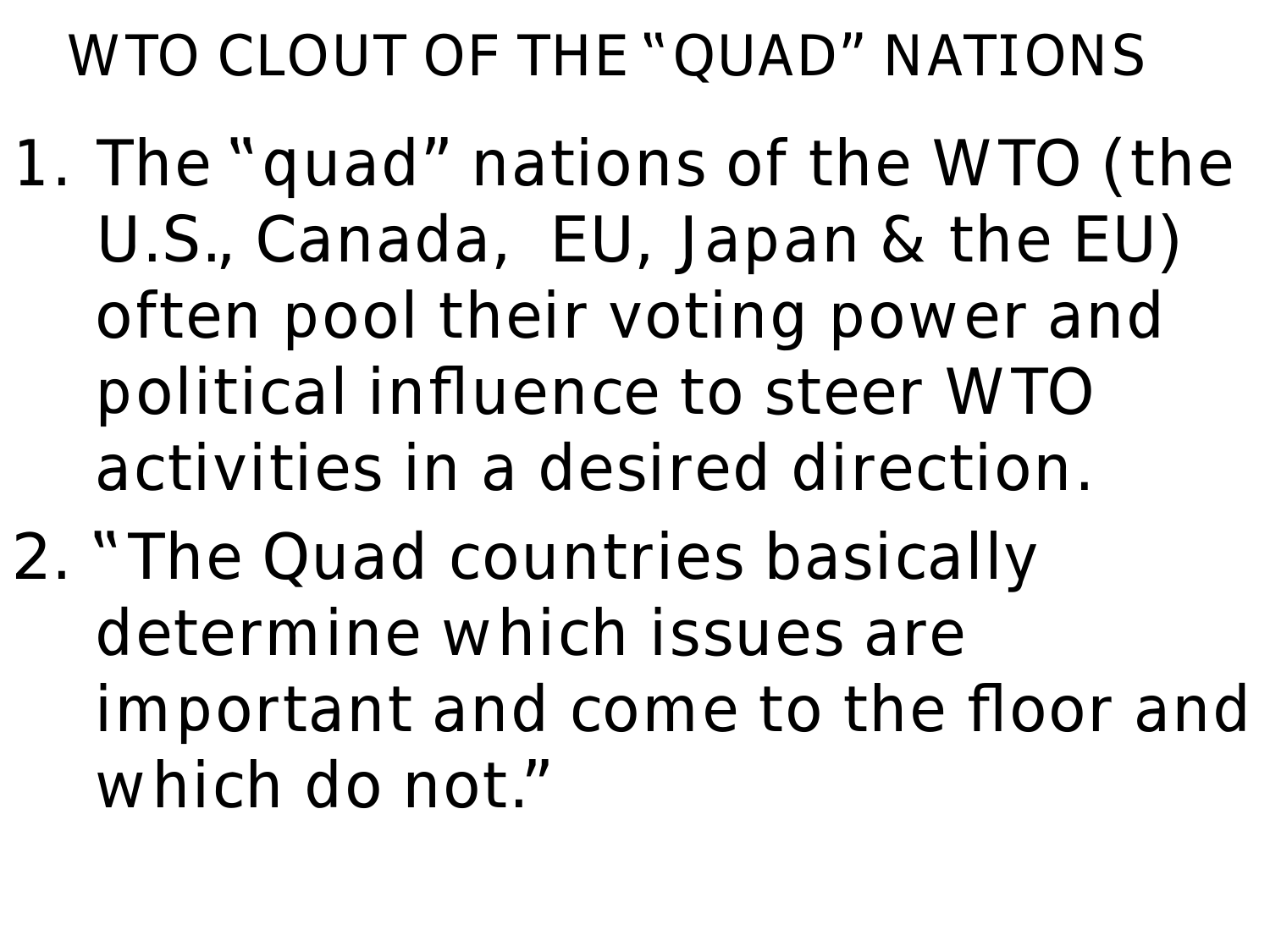

# WTO CLOUT OF THE “QUAD” NATIONS
The “quad” nations of the WTO (the U.S., Canada,  EU, Japan & the EU) often pool their voting power and political influence to steer WTO activities in a desired direction.
“The Quad countries basically determine which issues are important and come to the floor and which do not.”